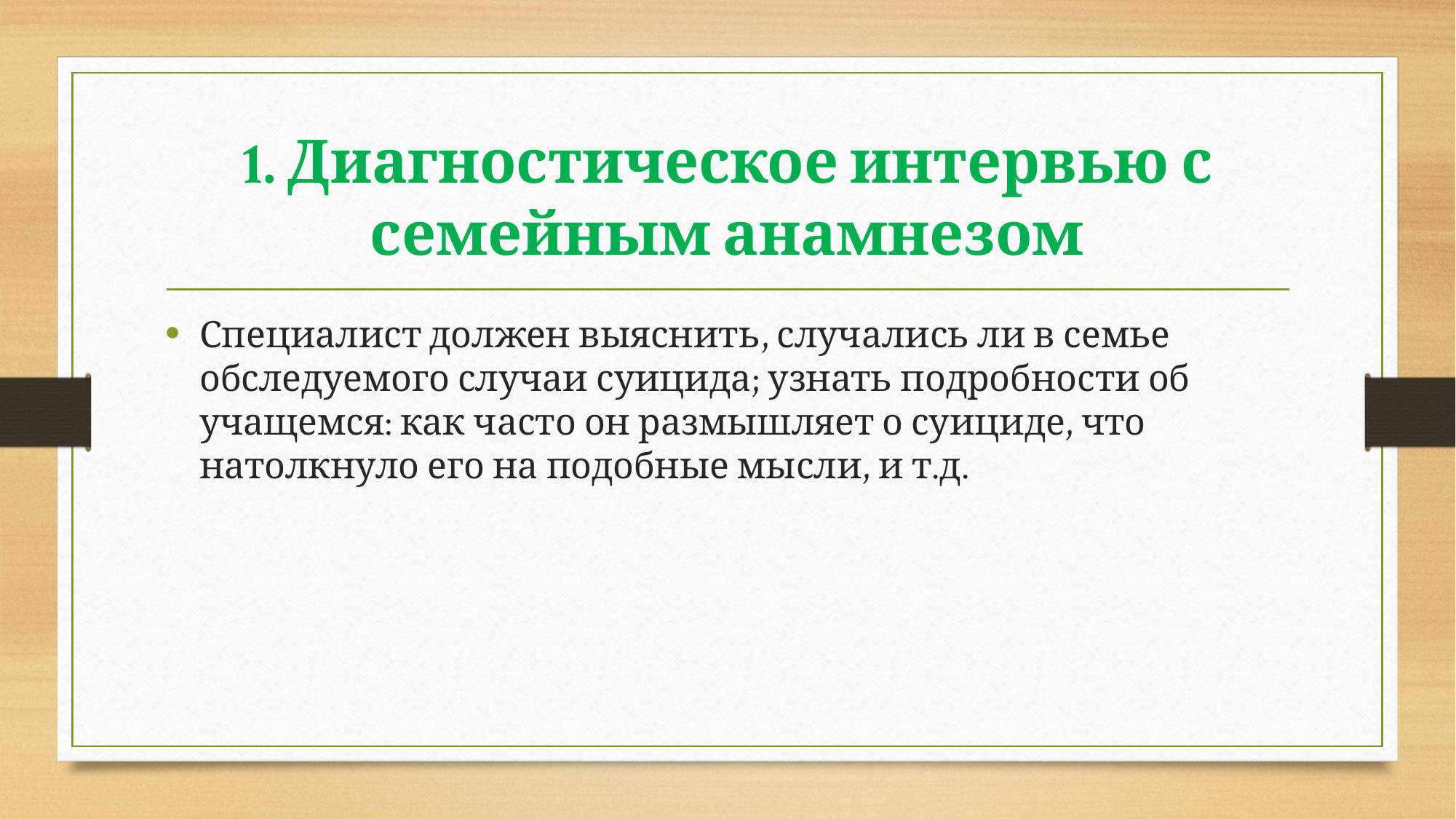

# 1. Диагностическое интервью с семейным анамнезом
Специалист должен выяснить, случались ли в семье обследуемого случаи суицида; узнать подробности об учащемся: как часто он размышляет о суициде, что натолкнуло его на подобные мысли, и т.д.